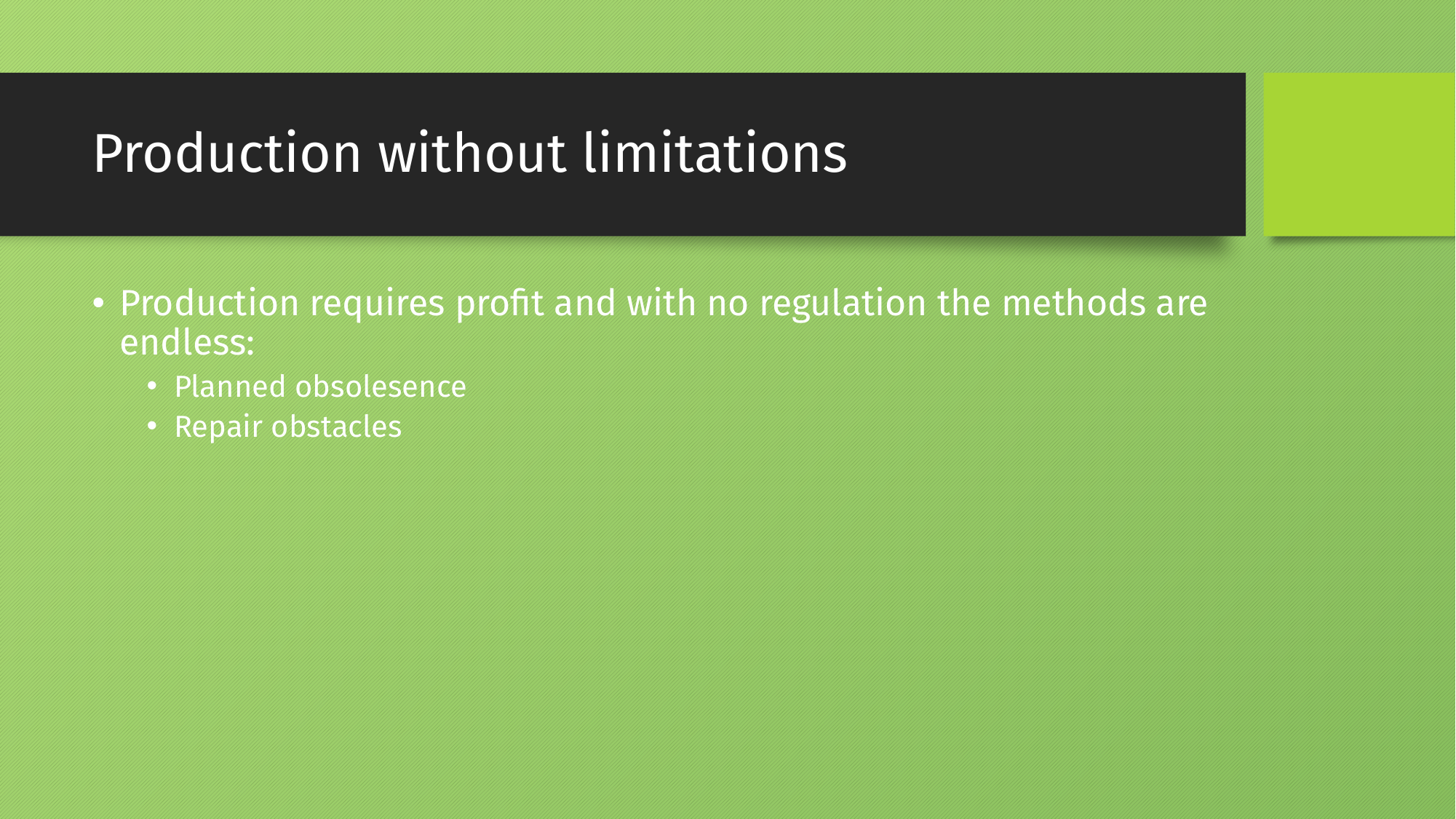

# Production without limitations
Production requires profit and with no regulation the methods are endless:
Planned obsolesence
Repair obstacles